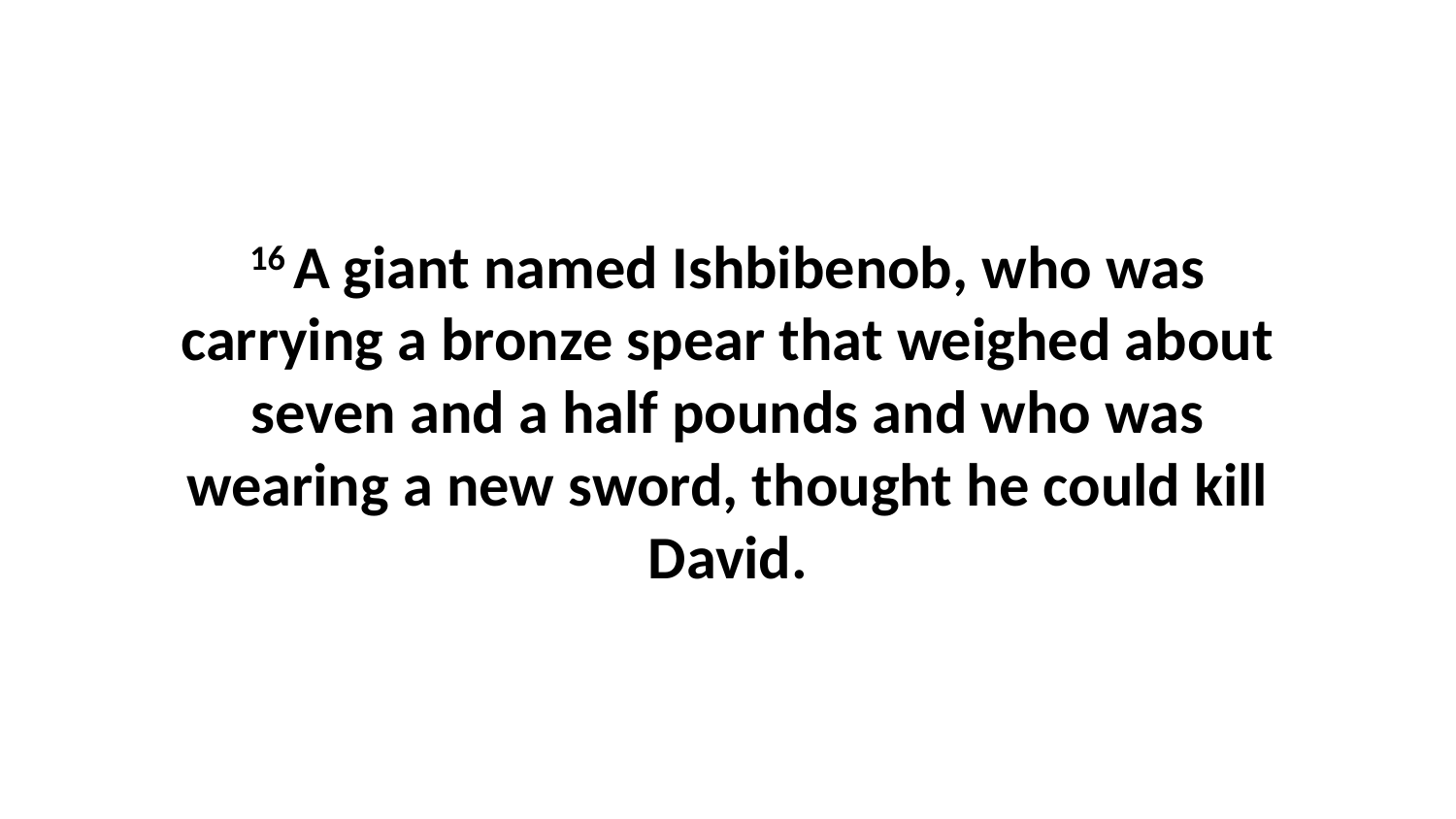

16 A giant named Ishbibenob, who was carrying a bronze spear that weighed about seven and a half pounds and who was wearing a new sword, thought he could kill David.